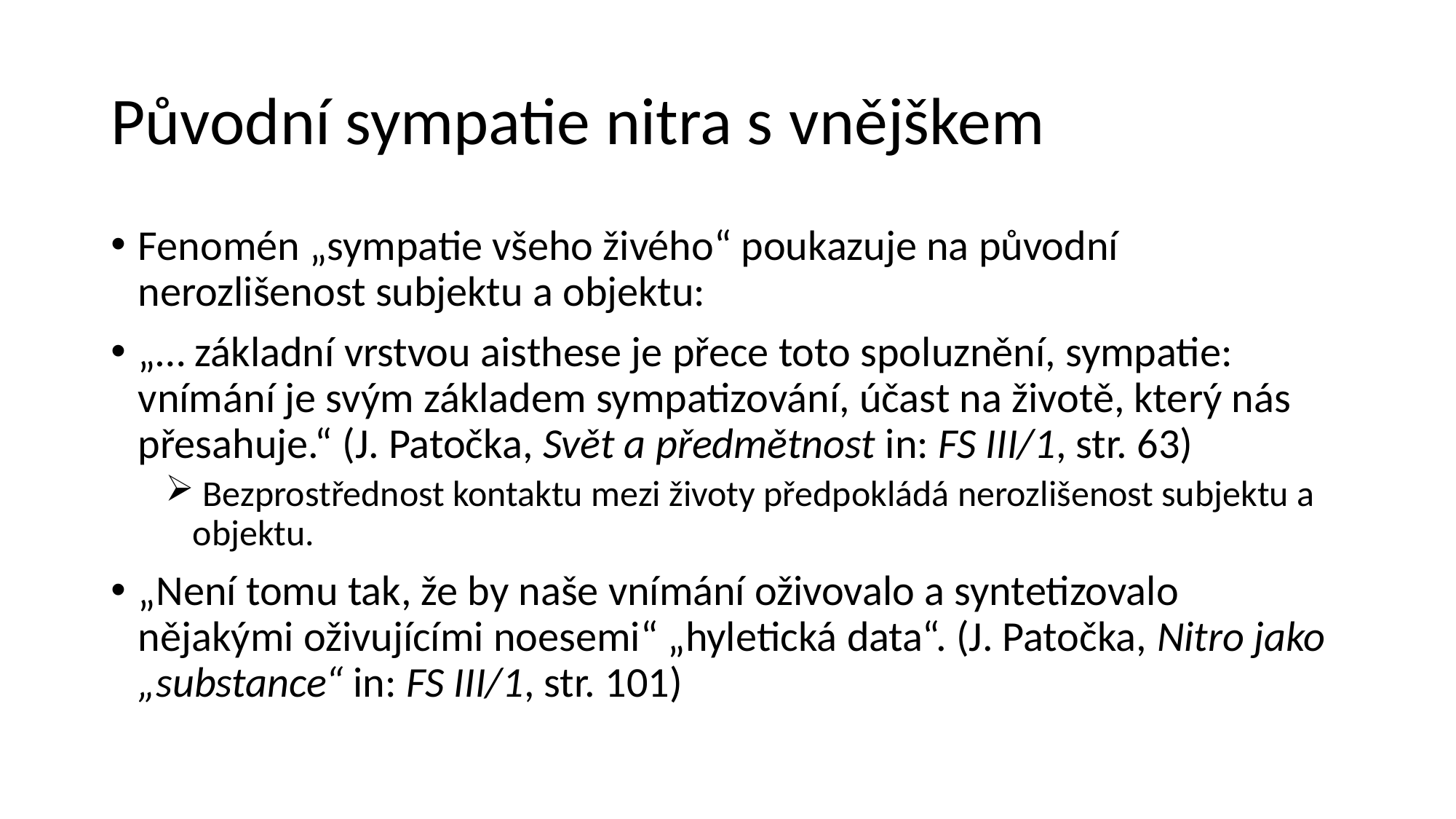

# Původní sympatie nitra s vnějškem
Fenomén „sympatie všeho živého“ poukazuje na původní nerozlišenost subjektu a objektu:
„… základní vrstvou aisthese je přece toto spoluznění, sympatie: vnímání je svým základem sympatizování, účast na životě, který nás přesahuje.“ (J. Patočka, Svět a předmětnost in: FS III/1, str. 63)
 Bezprostřednost kontaktu mezi životy předpokládá nerozlišenost subjektu a objektu.
„Není tomu tak, že by naše vnímání oživovalo a syntetizovalo nějakými oživujícími noesemi“ „hyletická data“. (J. Patočka, Nitro jako „substance“ in: FS III/1, str. 101)